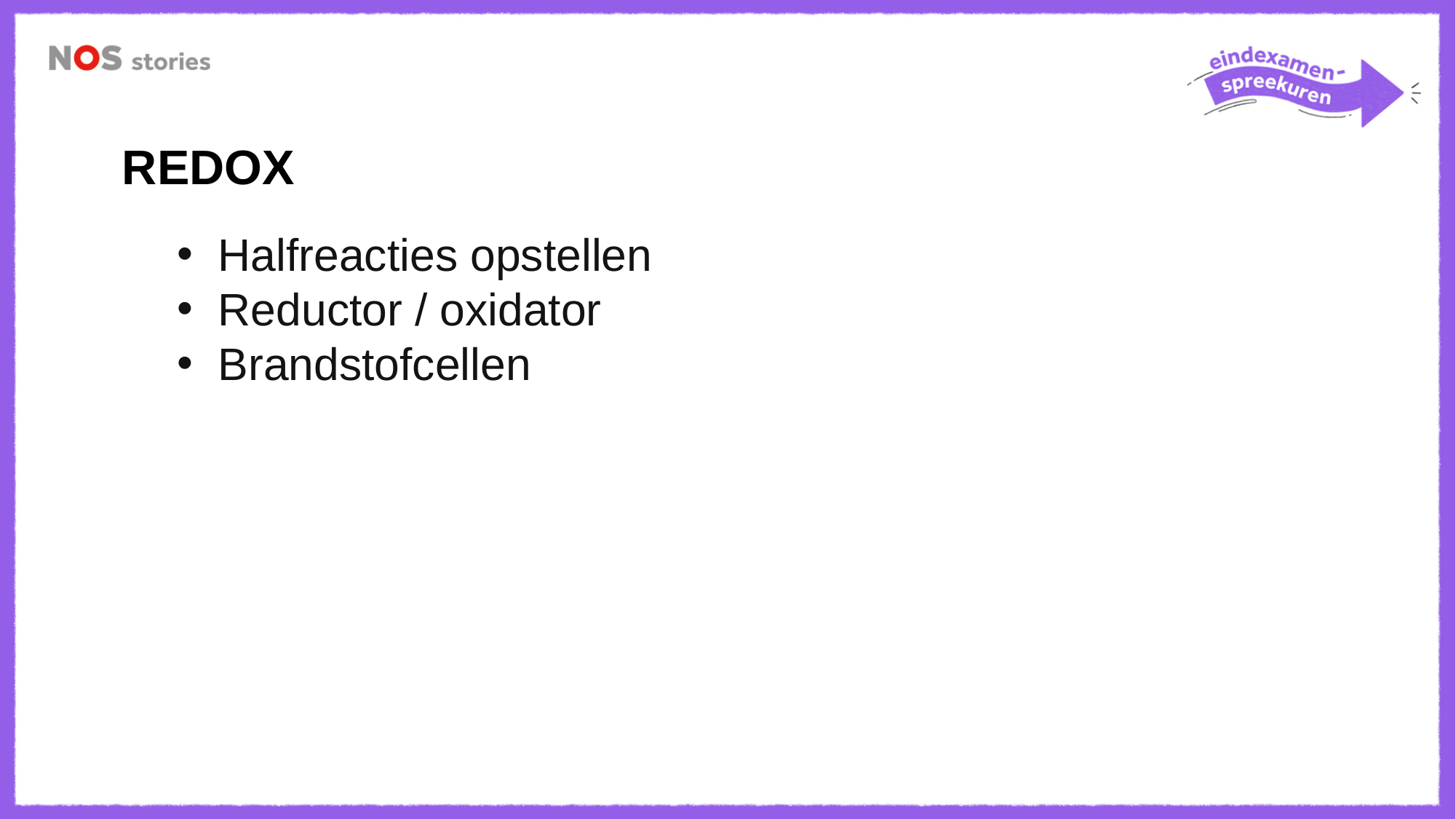

REDOX
Halfreacties opstellen
Reductor / oxidator
Brandstofcellen